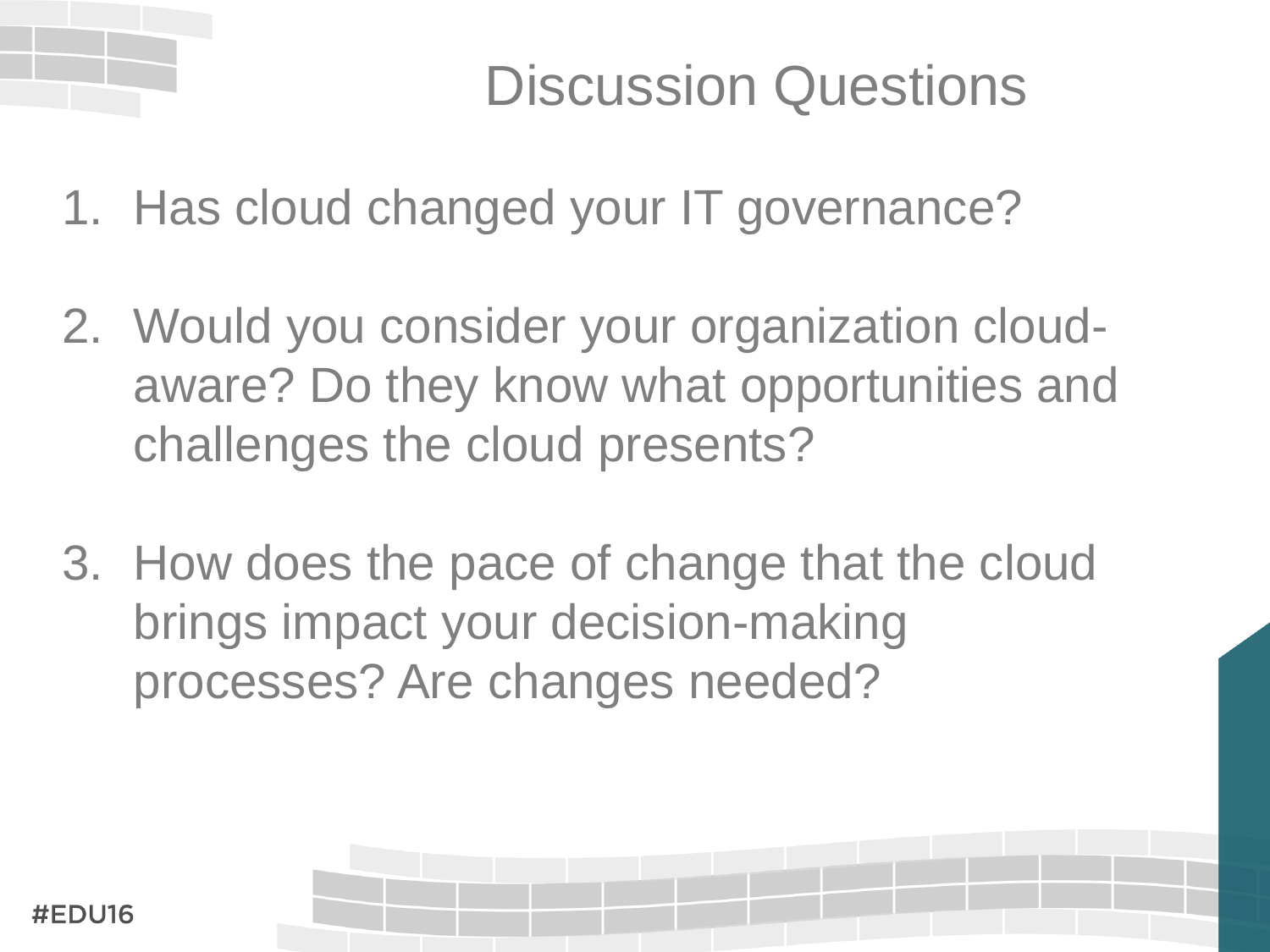

# Discussion Questions
Has cloud changed your IT governance?

Would you consider your organization cloud-aware? Do they know what opportunities and challenges the cloud presents?

How does the pace of change that the cloud brings impact your decision-making processes? Are changes needed?